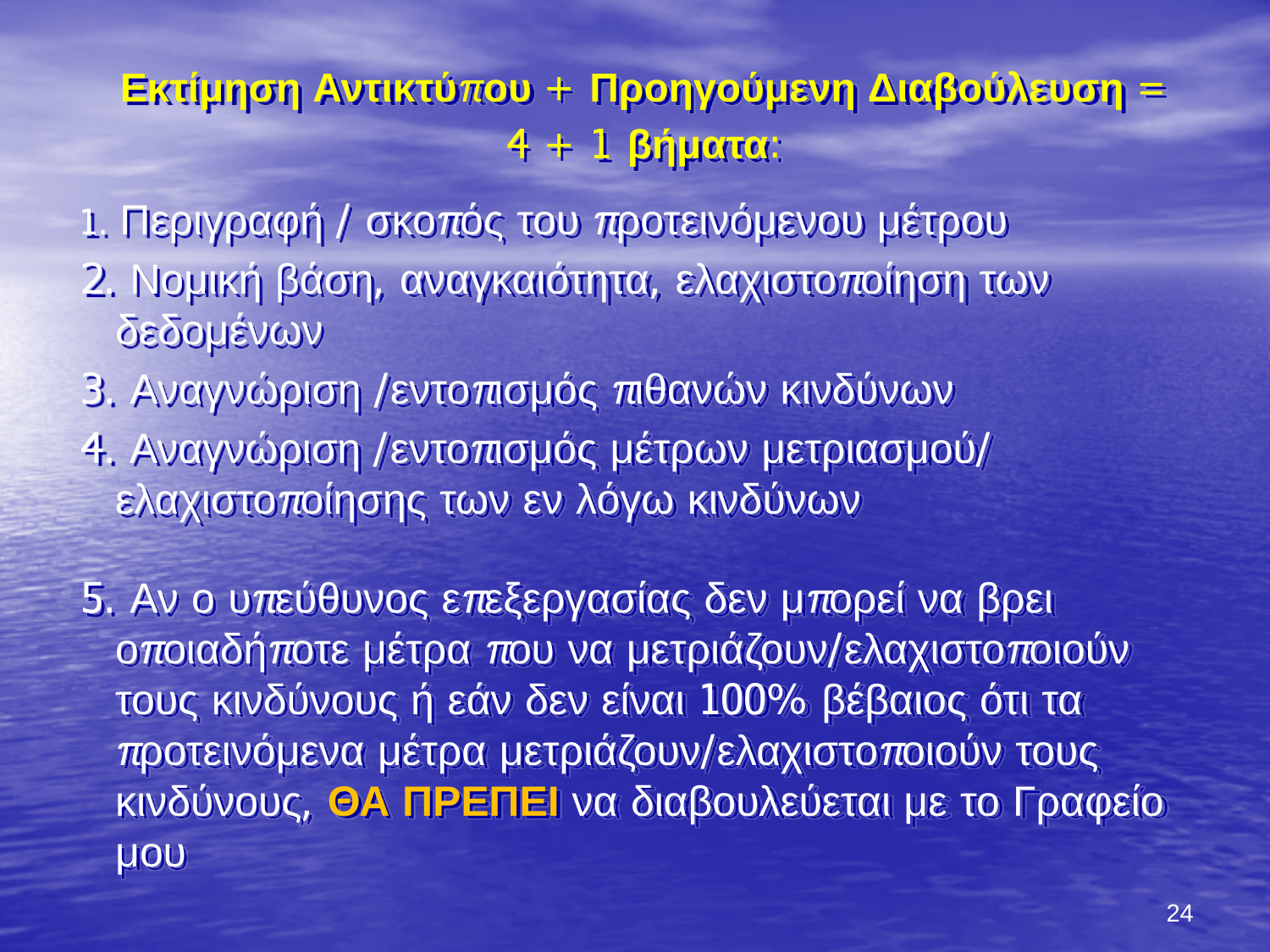

Εκτίμηση Αντικτύπου + Προηγούμενη Διαβούλευση =
4 + 1 βήματα:

 1. Περιγραφή / σκοπός του προτεινόμενου μέτρου
 2. Νομική βάση, αναγκαιότητα, ελαχιστοποίηση των δεδομένων
 3. Αναγνώριση /εντοπισμός πιθανών κινδύνων
 4. Αναγνώριση /εντοπισμός μέτρων μετριασμού/ ελαχιστοποίησης των εν λόγω κινδύνων

 5. Αν ο υπεύθυνος επεξεργασίας δεν μπορεί να βρει οποιαδήποτε μέτρα που να μετριάζουν/ελαχιστοποιούν τους κινδύνους ή εάν δεν είναι 100% βέβαιος ότι τα προτεινόμενα μέτρα μετριάζουν/ελαχιστοποιούν τους κινδύνους, ΘΑ ΠΡΕΠΕΙ να διαβουλεύεται με το Γραφείο μου

24